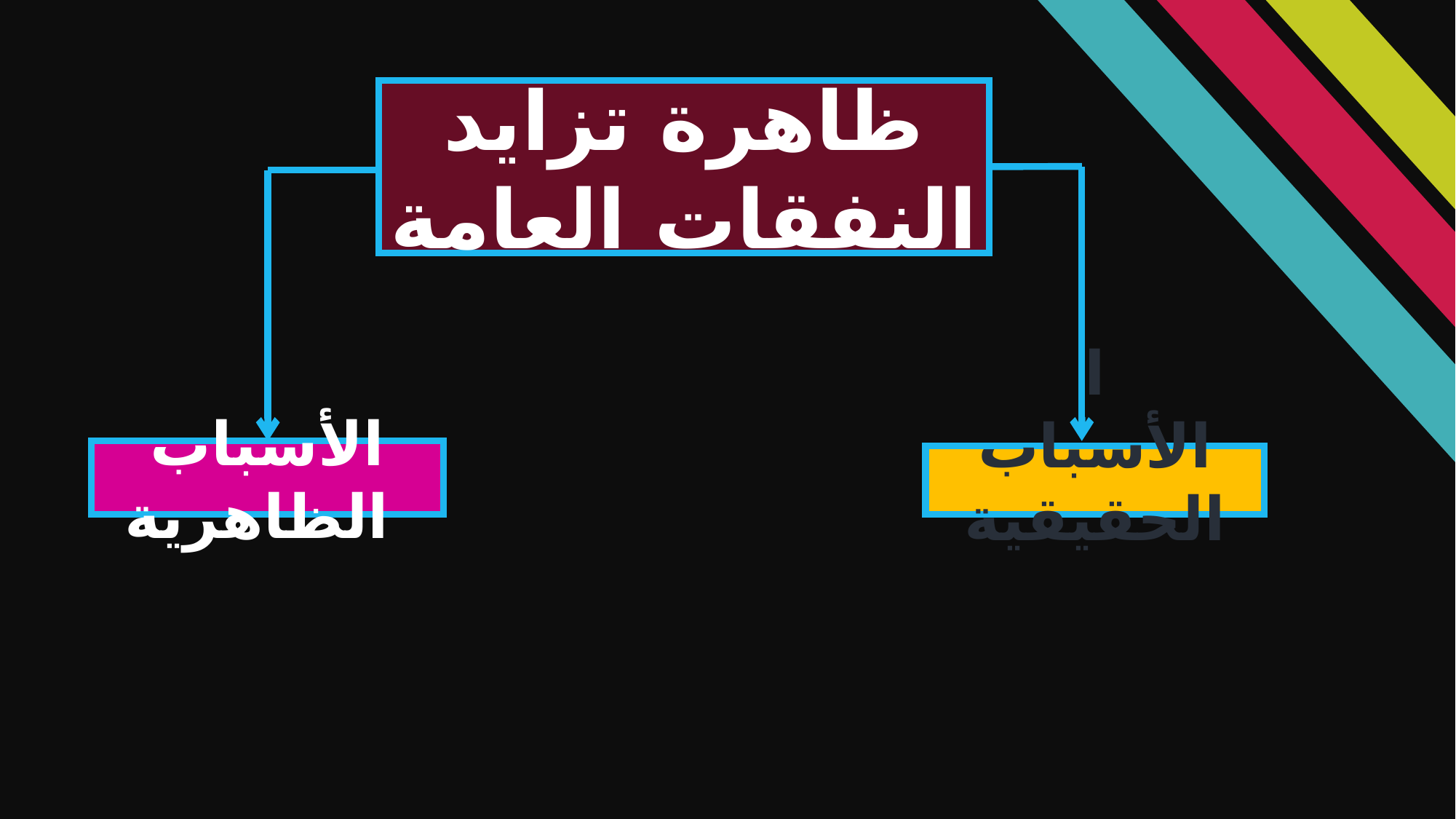

ظاهرة تزايد النفقات العامة
الأسباب الظاهرية
ا
الأسباب الحقيقية